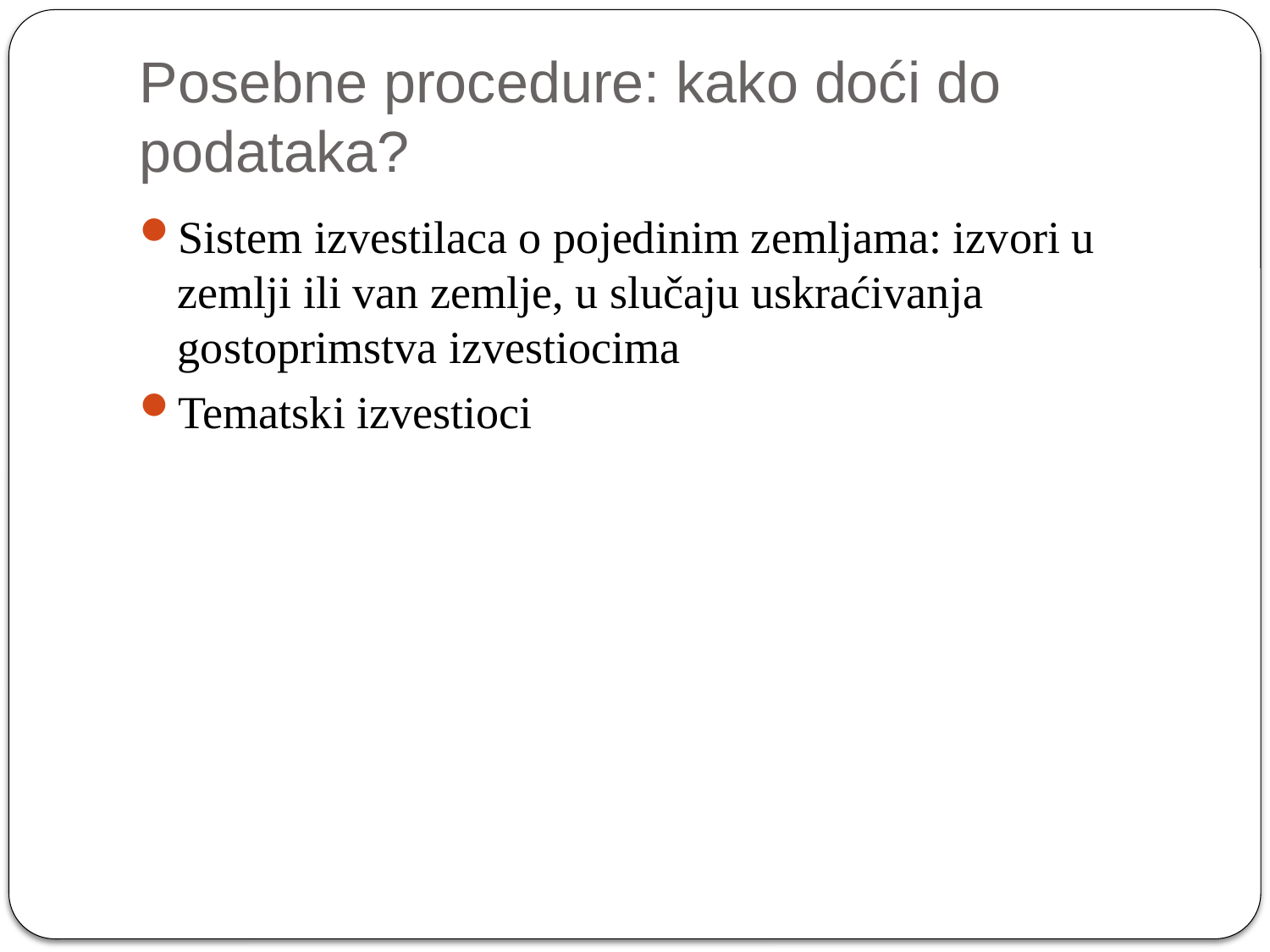

# Posebne procedure: kako doći do podataka?
Sistem izvestilaca o pojedinim zemljama: izvori u zemlji ili van zemlje, u slučaju uskraćivanja gostoprimstva izvestiocima
Tematski izvestioci